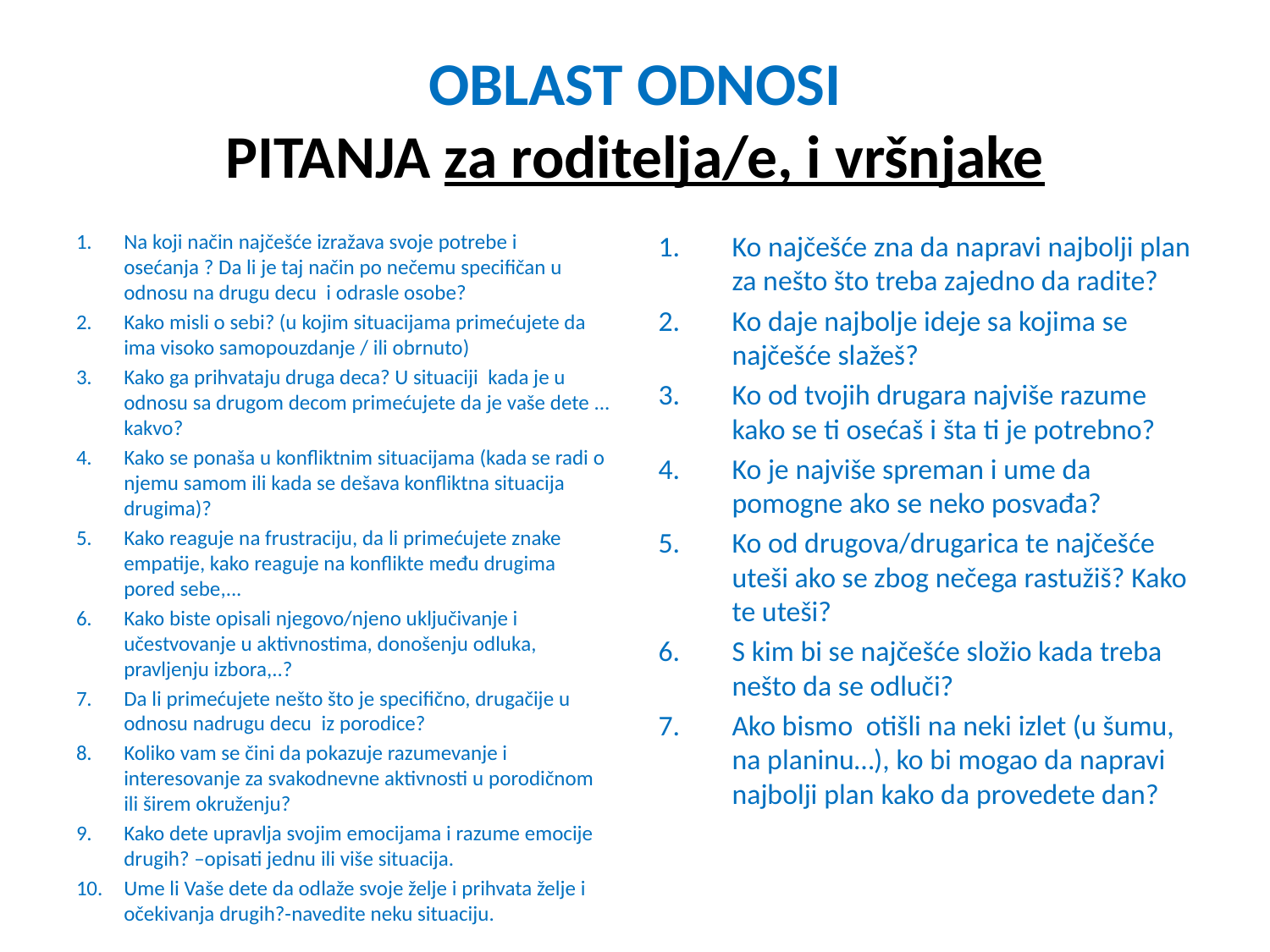

# OBLAST ODNOSI PITANJA za roditelja/e, i vršnjake
Na koji način najčešće izražava svoje potrebe i osećanja ? Da li je taj način po nečemu specifičan u odnosu na drugu decu  i odrasle osobe?
Kako misli o sebi? (u kojim situacijama primećujete da ima visoko samopouzdanje / ili obrnuto)
Kako ga prihvataju druga deca? U situaciji  kada je u odnosu sa drugom decom primećujete da je vaše dete ... kakvo?
Kako se ponaša u konfliktnim situacijama (kada se radi o njemu samom ili kada se dešava konfliktna situacija drugima)?
Kako reaguje na frustraciju, da li primećujete znake empatije, kako reaguje na konflikte među drugima pored sebe,...
Kako biste opisali njegovo/njeno uključivanje i učestvovanje u aktivnostima, donošenju odluka, pravljenju izbora,..?
Da li primećujete nešto što je specifično, drugačije u odnosu nadrugu decu  iz porodice?
Koliko vam se čini da pokazuje razumevanje i interesovanje za svakodnevne aktivnosti u porodičnom ili širem okruženju?
Kako dete upravlja svojim emocijama i razume emocije drugih? –opisati jednu ili više situacija.
Ume li Vaše dete da odlaže svoje želje i prihvata želje i očekivanja drugih?-navedite neku situaciju.

Ko najčešće zna da napravi najbolji plan za nešto što treba zajedno da radite?
Ko daje najbolje ideje sa kojima se najčešće slažeš?
Ko od tvojih drugara najviše razume kako se ti osećaš i šta ti je potrebno?
Ko je najviše spreman i ume da pomogne ako se neko posvađa?
Ko od drugova/drugarica te najčešće uteši ako se zbog nečega rastužiš? Kako te uteši?
S kim bi se najčešće složio kada treba nešto da se odluči?
Ako bismo  otišli na neki izlet (u šumu, na planinu…), ko bi mogao da napravi najbolji plan kako da provedete dan?